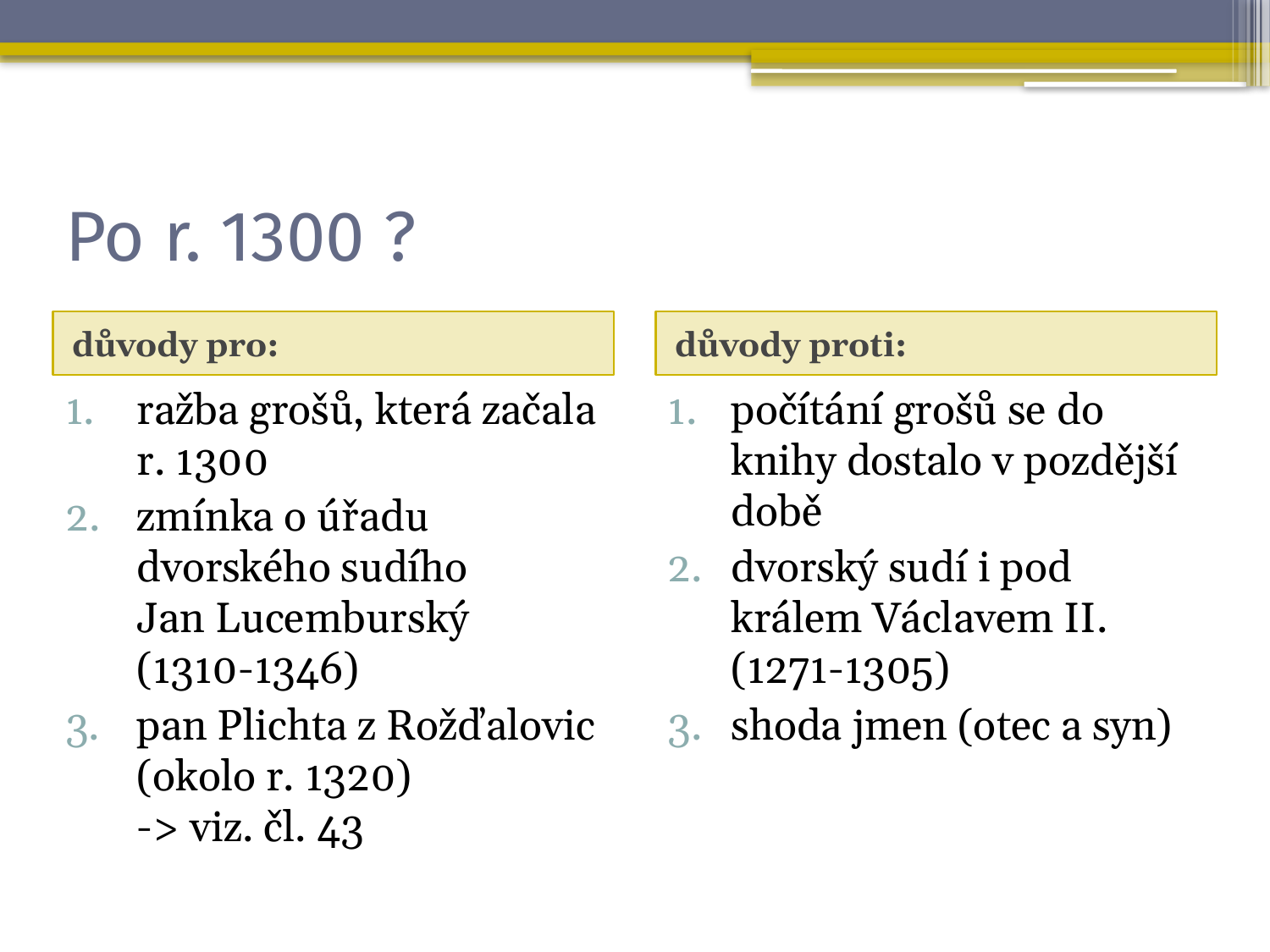

# Po r. 1300 ?
důvody pro:
důvody proti:
ražba grošů, která začala
r. 1300
zmínka o úřadu dvorského sudího
Jan Lucemburský
(1310-1346)
pan Plichta z Rožďalovic (okolo r. 1320)
-> viz. čl. 43
počítání grošů se do knihy dostalo v pozdější době
dvorský sudí i pod králem Václavem II. (1271-1305)
shoda jmen (otec a syn)